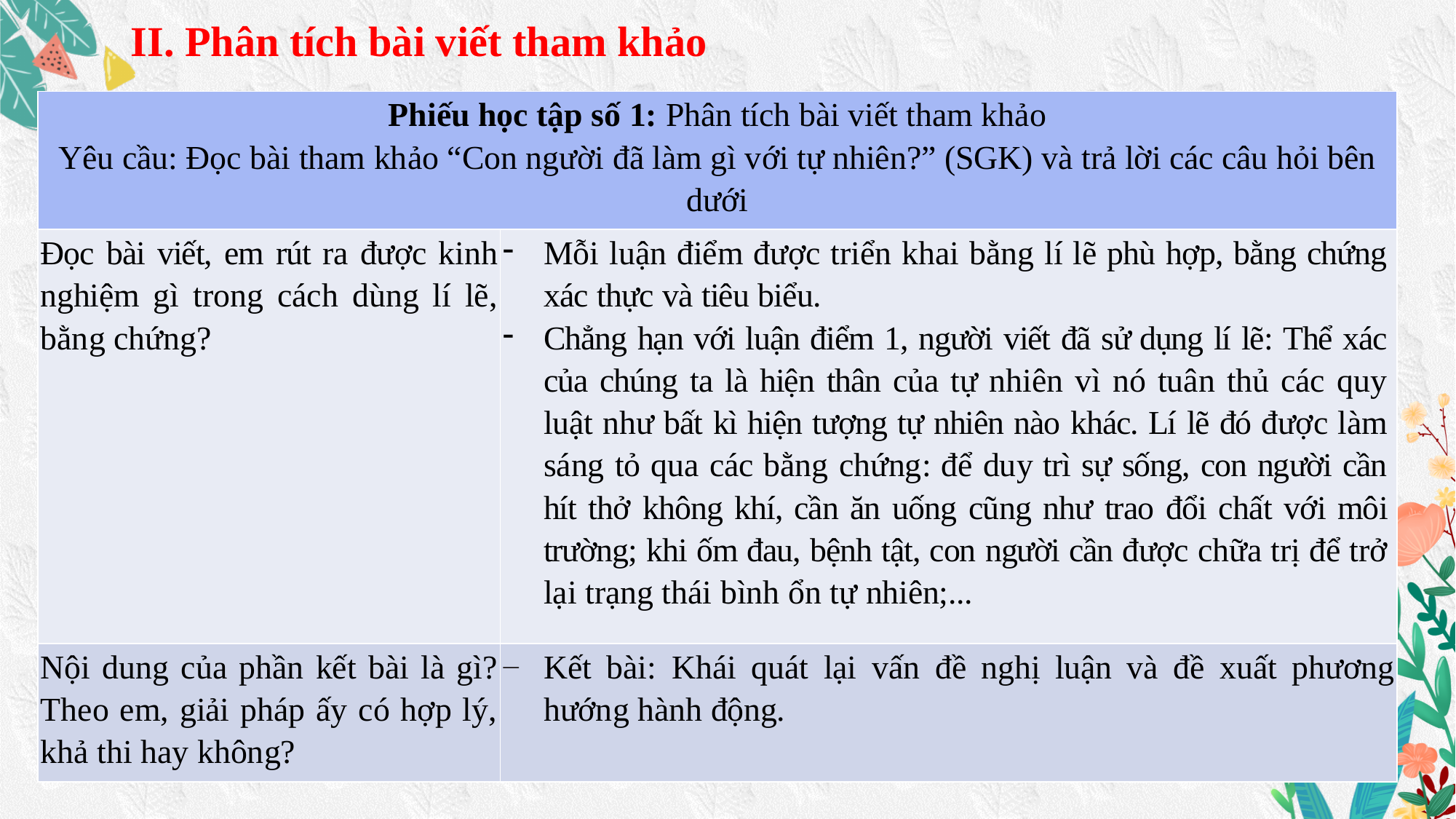

II. Phân tích bài viết tham khảo
| Phiếu học tập số 1: Phân tích bài viết tham khảo Yêu cầu: Đọc bài tham khảo “Con người đã làm gì với tự nhiên?” (SGK) và trả lời các câu hỏi bên dưới |  |
| --- | --- |
| Đọc bài viết, em rút ra được kinh nghiệm gì trong cách dùng lí lẽ, bằng chứng? | Mỗi luận điểm được triển khai bằng lí lẽ phù hợp, bằng chứng xác thực và tiêu biểu. Chẳng hạn với luận điểm 1, người viết đã sử dụng lí lẽ: Thể xác của chúng ta là hiện thân của tự nhiên vì nó tuân thủ các quy luật như bất kì hiện tượng tự nhiên nào khác. Lí lẽ đó được làm sáng tỏ qua các bằng chứng: để duy trì sự sống, con người cần hít thở không khí, cần ăn uống cũng như trao đổi chất với môi trường; khi ốm đau, bệnh tật, con người cần được chữa trị để trở lại trạng thái bình ổn tự nhiên;... |
| Nội dung của phần kết bài là gì? Theo em, giải pháp ấy có hợp lý, khả thi hay không? | Kết bài: Khái quát lại vấn đề nghị luận và đề xuất phương hướng hành động. |